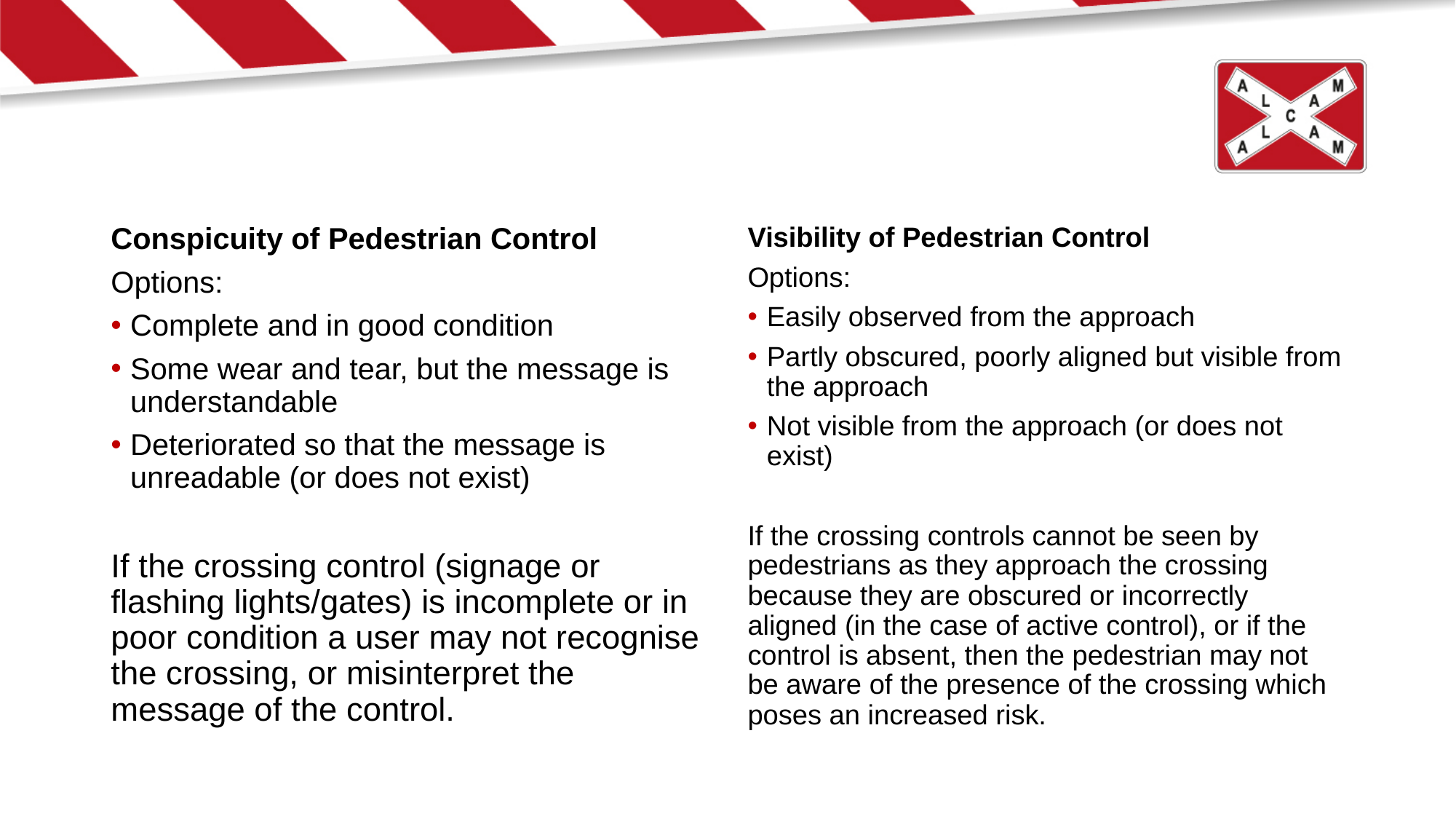

Conspicuity of Pedestrian Control
Options:
Complete and in good condition
Some wear and tear, but the message is understandable
Deteriorated so that the message is unreadable (or does not exist)

If the crossing control (signage or flashing lights/gates) is incomplete or in poor condition a user may not recognise the crossing, or misinterpret the message of the control.

Visibility of Pedestrian Control
Options:
Easily observed from the approach
Partly obscured, poorly aligned but visible from the approach
Not visible from the approach (or does not exist)

If the crossing controls cannot be seen by pedestrians as they approach the crossing because they are obscured or incorrectly aligned (in the case of active control), or if the control is absent, then the pedestrian may not be aware of the presence of the crossing which poses an increased risk.